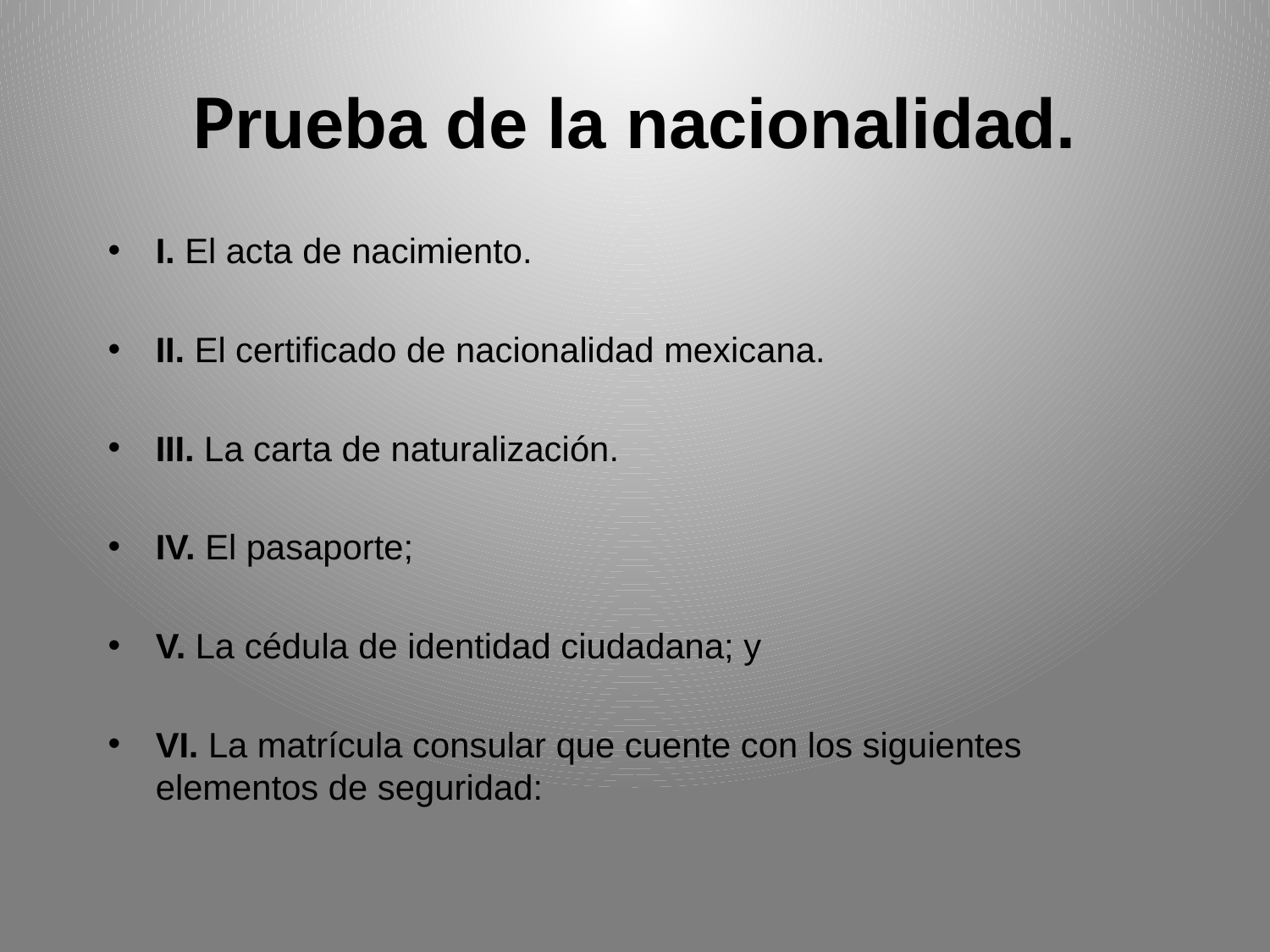

# Prueba de la nacionalidad.
I. El acta de nacimiento.

II. El certificado de nacionalidad mexicana.

III. La carta de naturalización.

IV. El pasaporte;

V. La cédula de identidad ciudadana; y

VI. La matrícula consular que cuente con los siguientes elementos de seguridad: